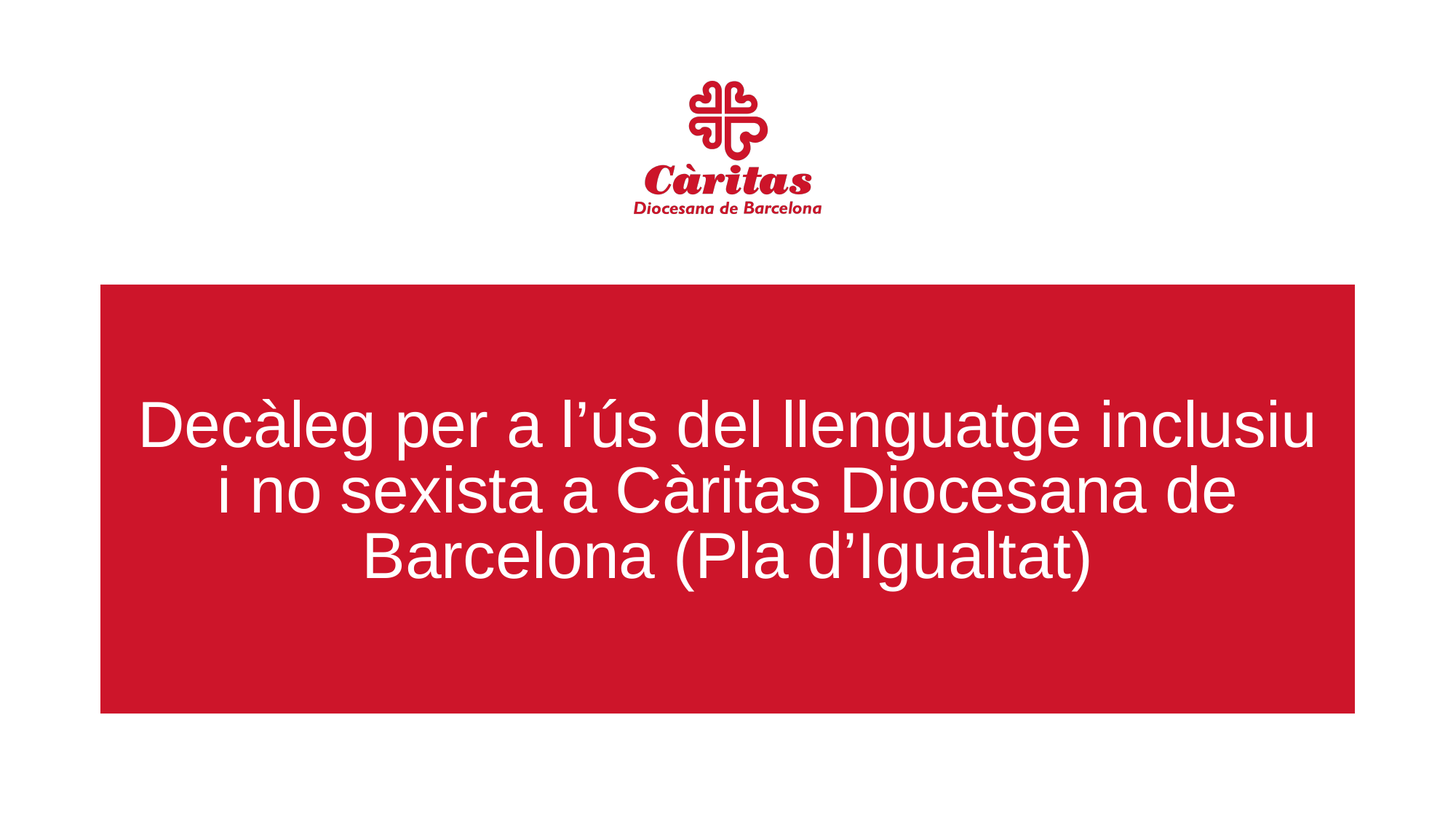

# Decàleg per a l’ús del llenguatge inclusiu i no sexista a Càritas Diocesana de Barcelona (Pla d’Igualtat)